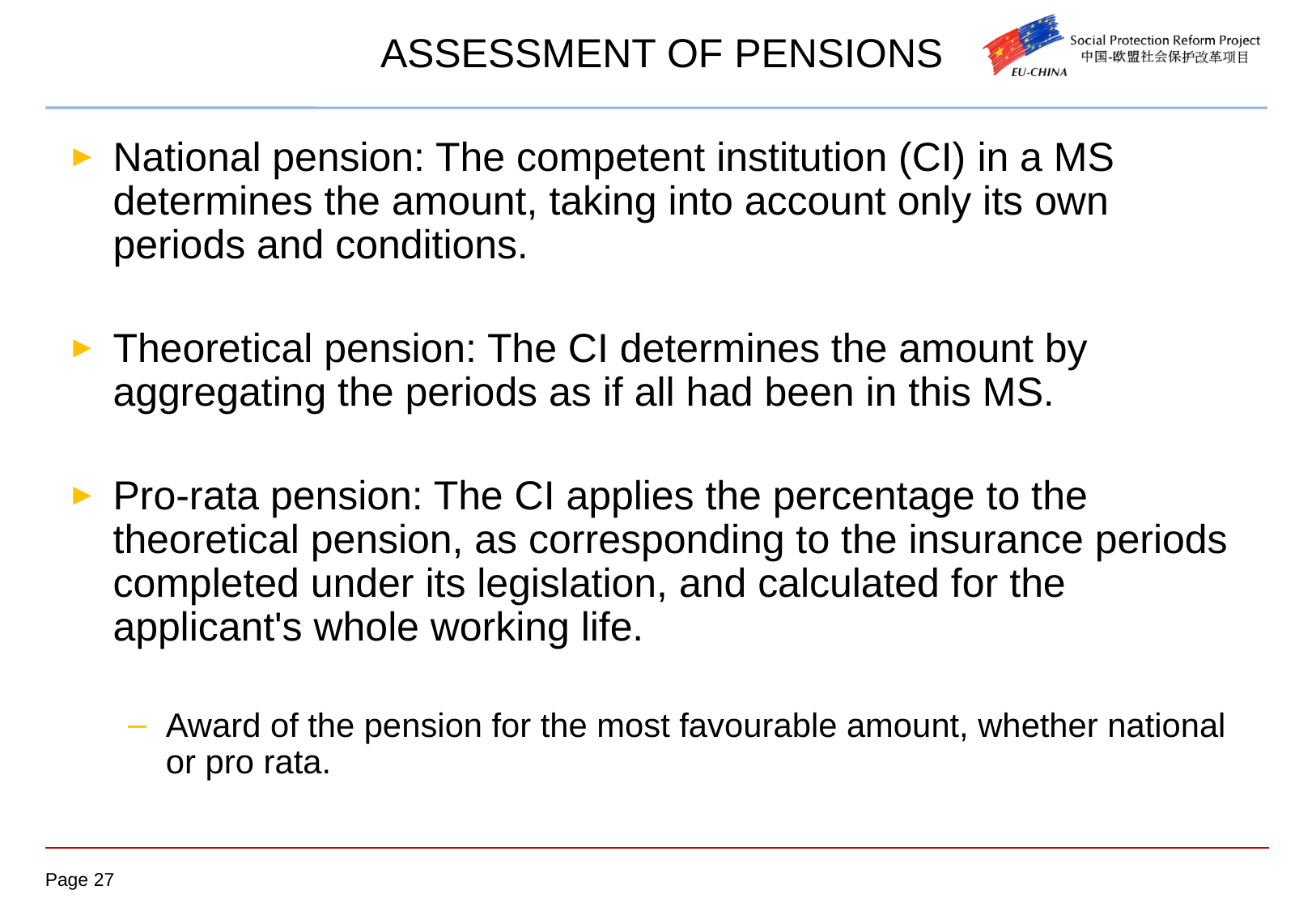

National pension: The competent institution (CI) in a MS determines the amount, taking into account only its own periods and conditions.

Theoretical pension: The CI determines the amount by aggregating the periods as if all had been in this MS.

Pro-rata pension: The CI applies the percentage to the theoretical pension, as corresponding to the insurance periods completed under its legislation, and calculated for the applicant's whole working life.

Award of the pension for the most favourable amount, whether national or pro rata.
# ASSESSMENT OF PENSIONS